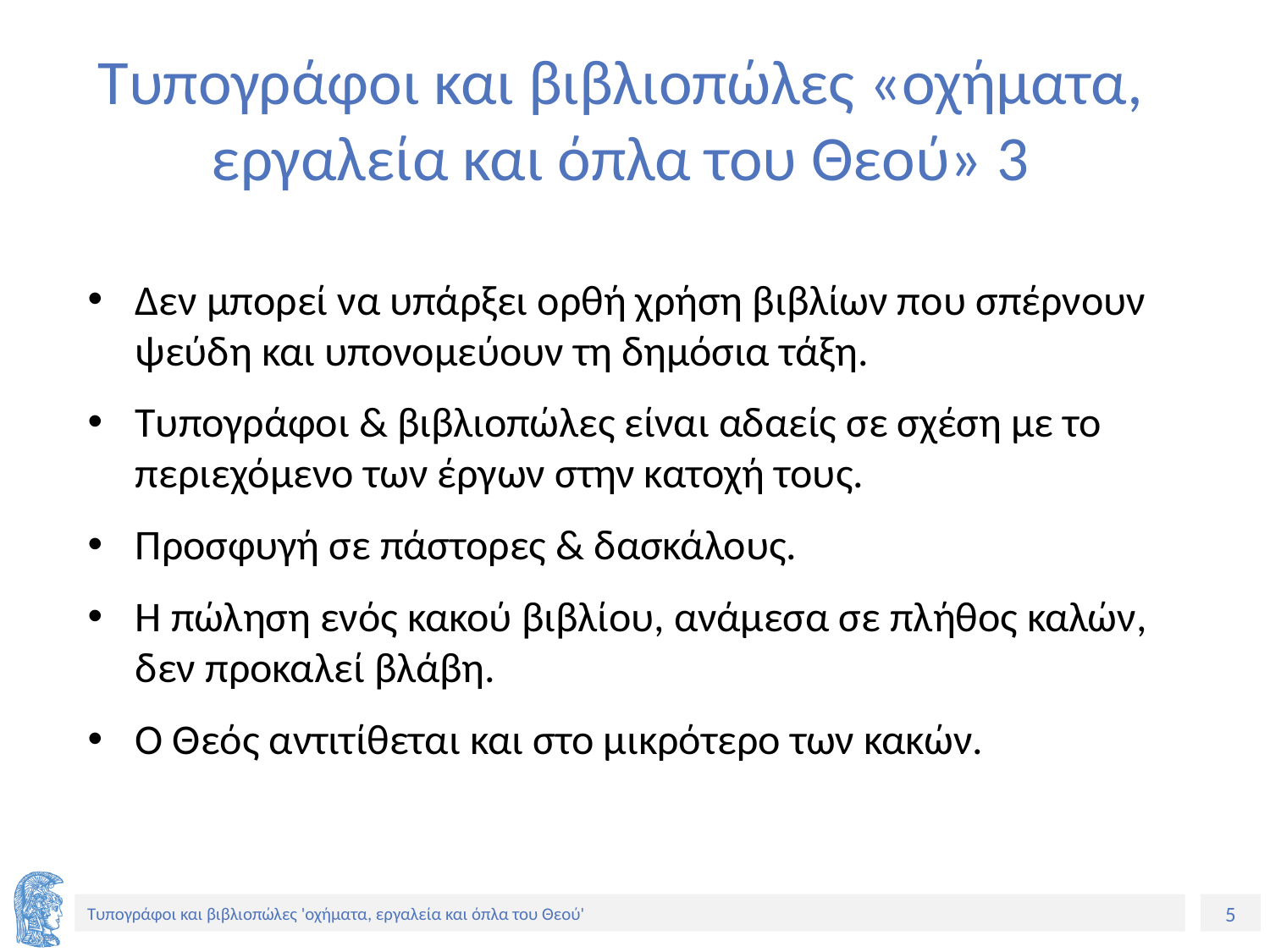

# Τυπογράφοι και βιβλιοπώλες «οχήματα, εργαλεία και όπλα του Θεού» 3
Δεν μπορεί να υπάρξει ορθή χρήση βιβλίων που σπέρνουν ψεύδη και υπονομεύουν τη δημόσια τάξη.
Τυπογράφοι & βιβλιοπώλες είναι αδαείς σε σχέση με το περιεχόμενο των έργων στην κατοχή τους.
Προσφυγή σε πάστορες & δασκάλους.
Η πώληση ενός κακού βιβλίου, ανάμεσα σε πλήθος καλών, δεν προκαλεί βλάβη.
Ο Θεός αντιτίθεται και στο μικρότερο των κακών.